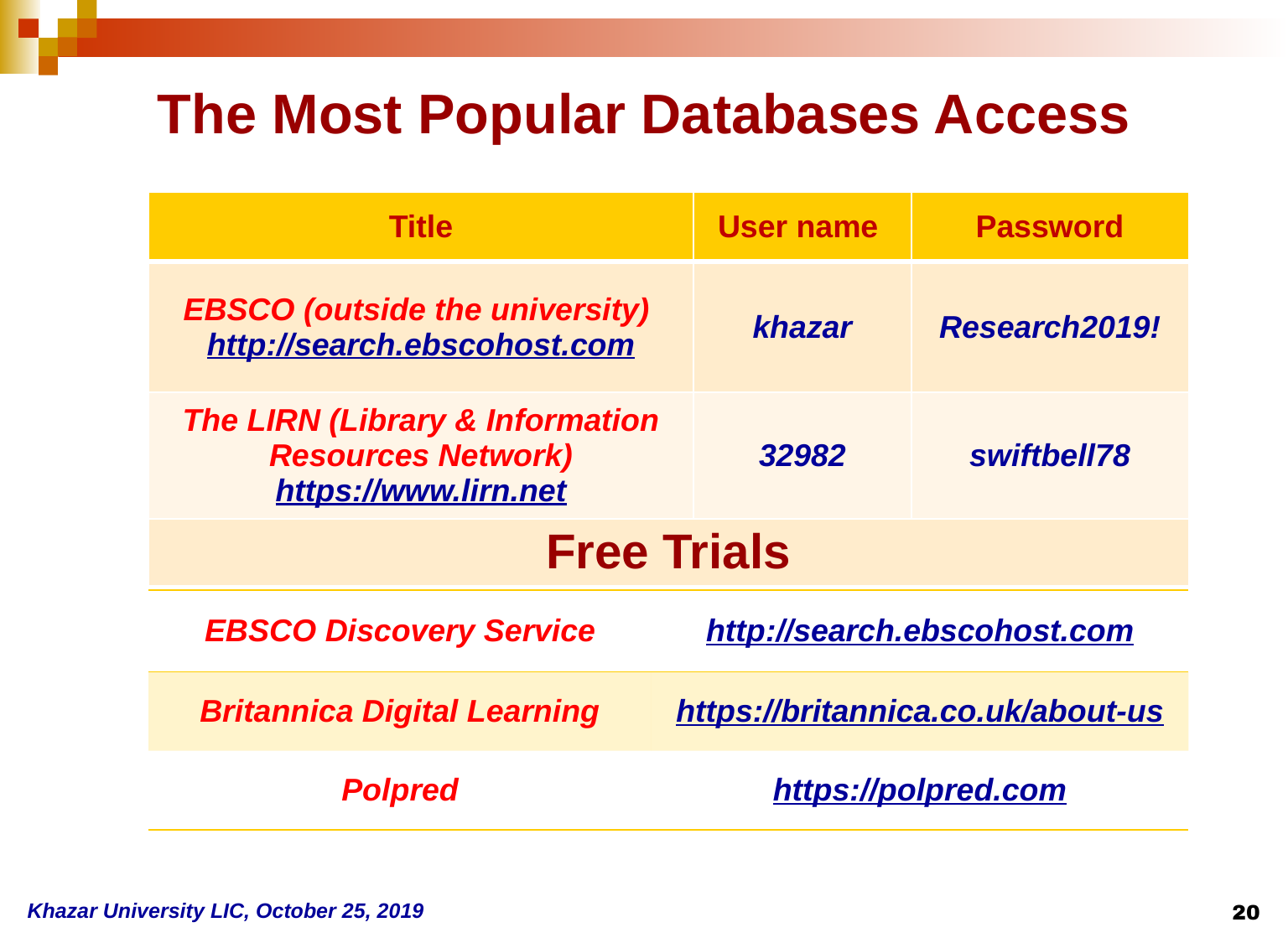

The Most Popular Databases Access
| Title | User name | Password |
| --- | --- | --- |
| EBSCO (outside the university) http://search.ebscohost.com | khazar | Research2019! |
| The LIRN (Library & Information Resources Network) https://www.lirn.net | 32982 | swiftbell78 |
| Free Trials |  |  |

| EBSCO Discovery Service | http://search.ebscohost.com |
| --- | --- |
| Britannica Digital Learning | https://britannica.co.uk/about-us |
| Polpred | https://polpred.com |
Khazar University LIC, October 25, 2019
20